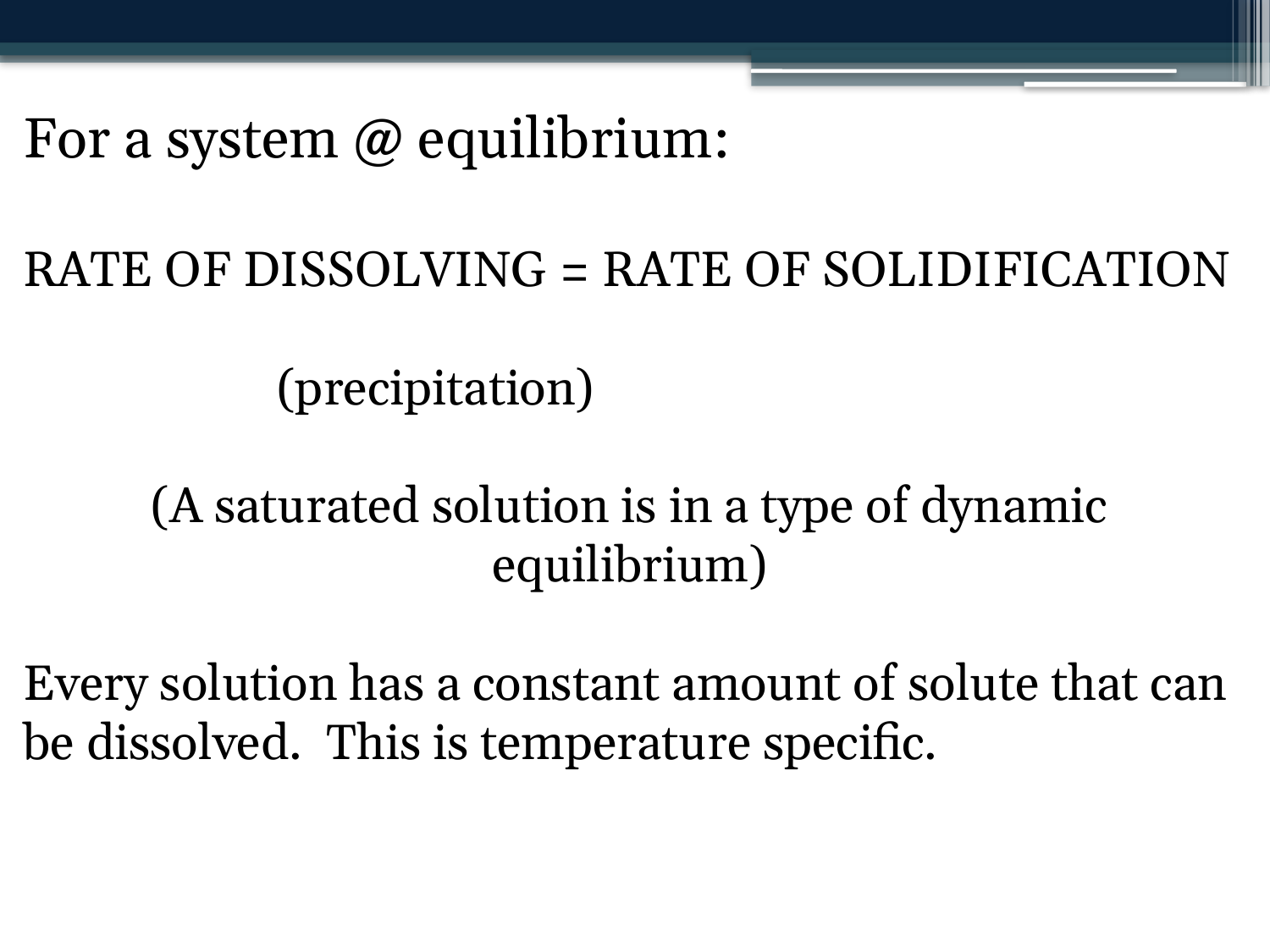

For a system @ equilibrium:

RATE OF DISSOLVING = RATE OF SOLIDIFICATION
											(precipitation)

(A saturated solution is in a type of dynamic equilibrium)

Every solution has a constant amount of solute that can be dissolved.  This is temperature specific.